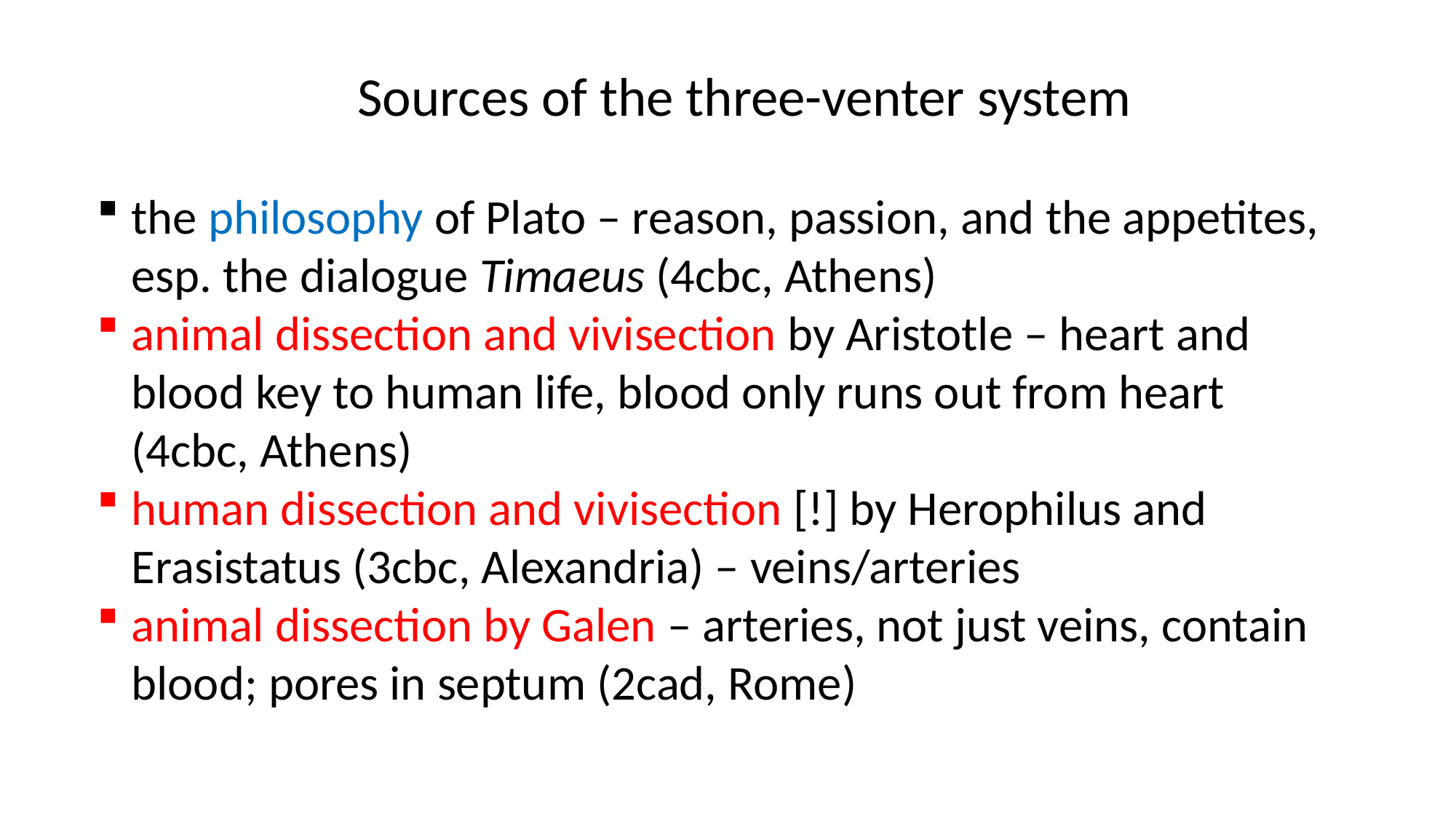

Sources of the three-venter system
the philosophy of Plato – reason, passion, and the appetites, esp. the dialogue Timaeus (4cbc, Athens)
animal dissection and vivisection by Aristotle – heart and blood key to human life, blood only runs out from heart (4cbc, Athens)
human dissection and vivisection [!] by Herophilus and Erasistatus (3cbc, Alexandria) – veins/arteries
animal dissection by Galen – arteries, not just veins, contain blood; pores in septum (2cad, Rome)